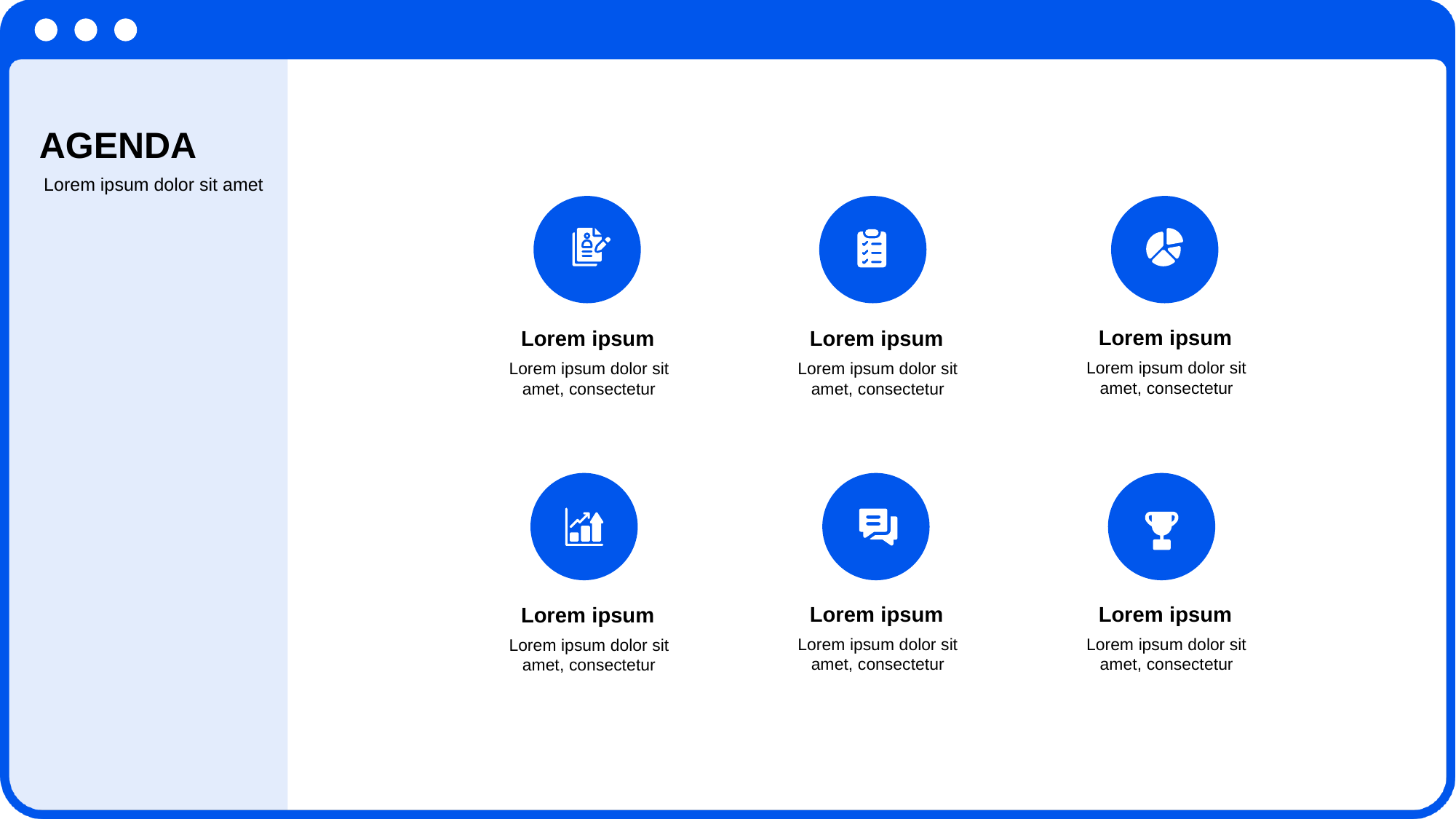

AGENDA
Lorem ipsum dolor sit amet

Lorem ipsum
Lorem ipsum
Lorem ipsum
Lorem ipsum dolor sit amet, consectetur
Lorem ipsum dolor sit amet, consectetur
Lorem ipsum dolor sit amet, consectetur

Lorem ipsum
Lorem ipsum
Lorem ipsum
Lorem ipsum dolor sit amet, consectetur
Lorem ipsum dolor sit amet, consectetur
Lorem ipsum dolor sit amet, consectetur